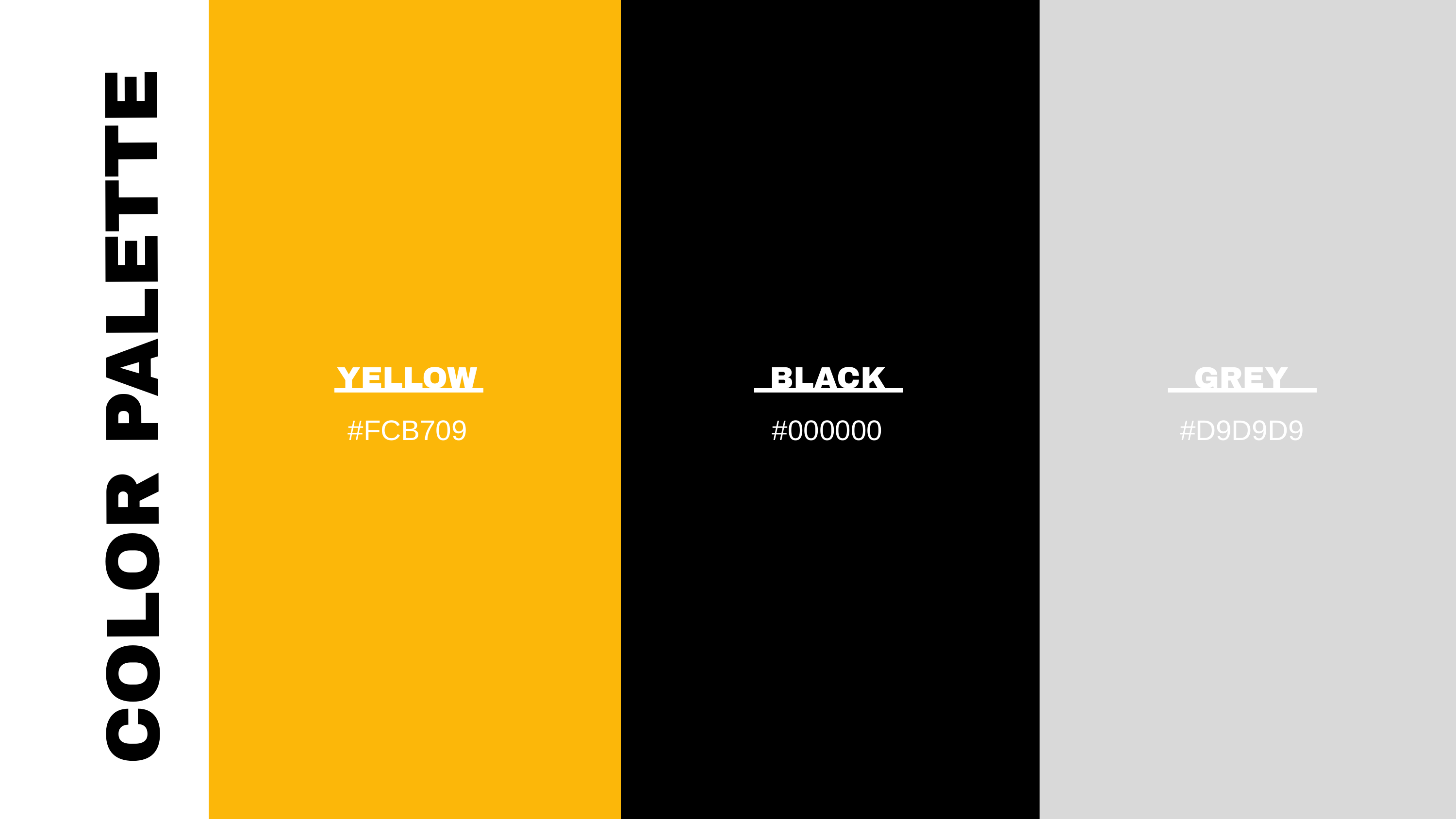

COLOR PALETTE
YELLOW
#FCB709
BLACK
#000000
GREY
#D9D9D9